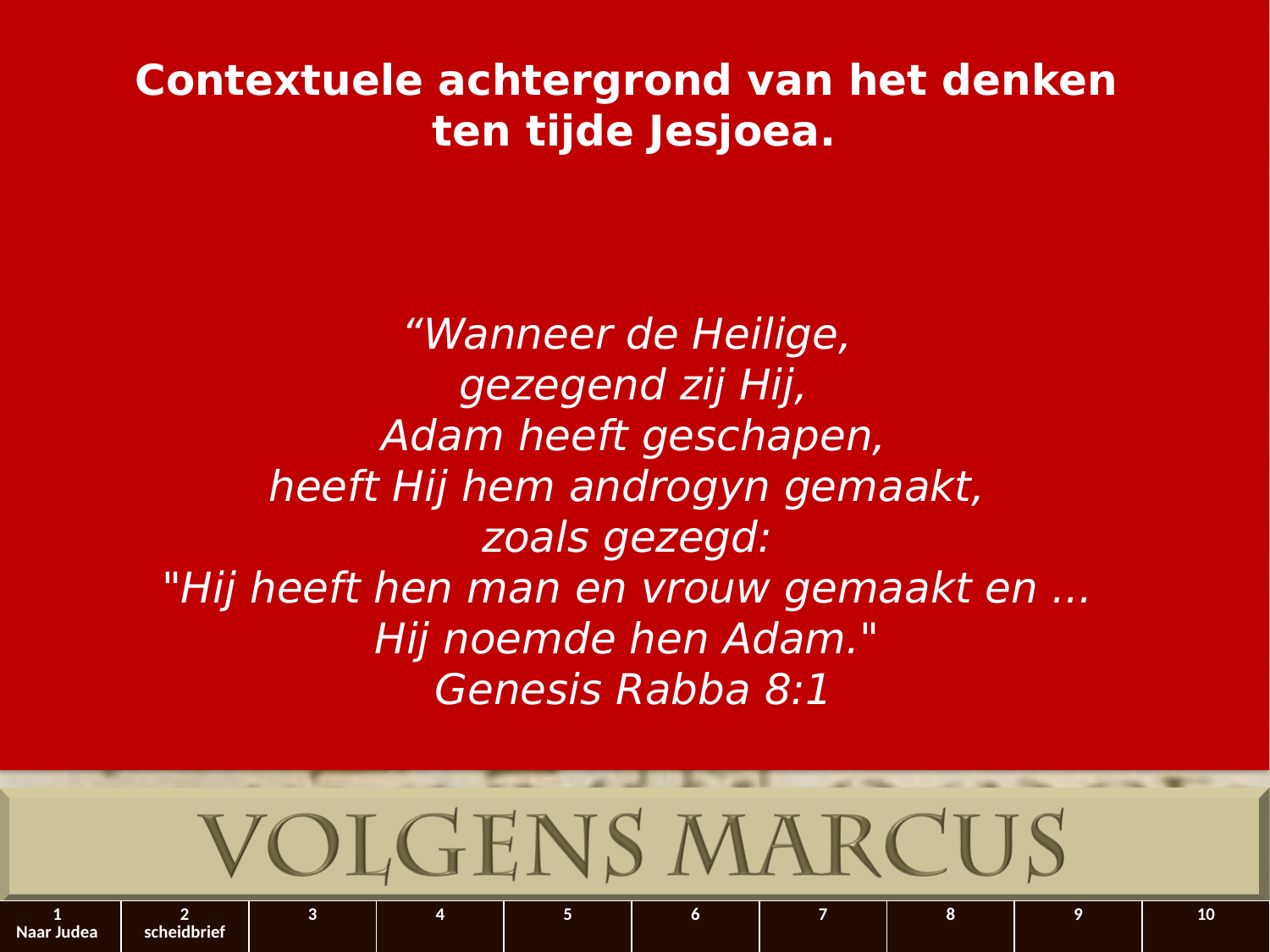

Contextuele achtergrond van het denken
ten tijde Jesjoea.

“Wanneer de Heilige,
gezegend zij Hij,
 Adam heeft geschapen,
heeft Hij hem androgyn gemaakt,
zoals gezegd:
"Hij heeft hen man en vrouw gemaakt en ...
Hij noemde hen Adam."
Genesis Rabba 8:1

| 1 Naar Judea | 2 scheidbrief | 3 | 4 | 5 | 6 | 7 | 8 | 9 | 10 |
| --- | --- | --- | --- | --- | --- | --- | --- | --- | --- |